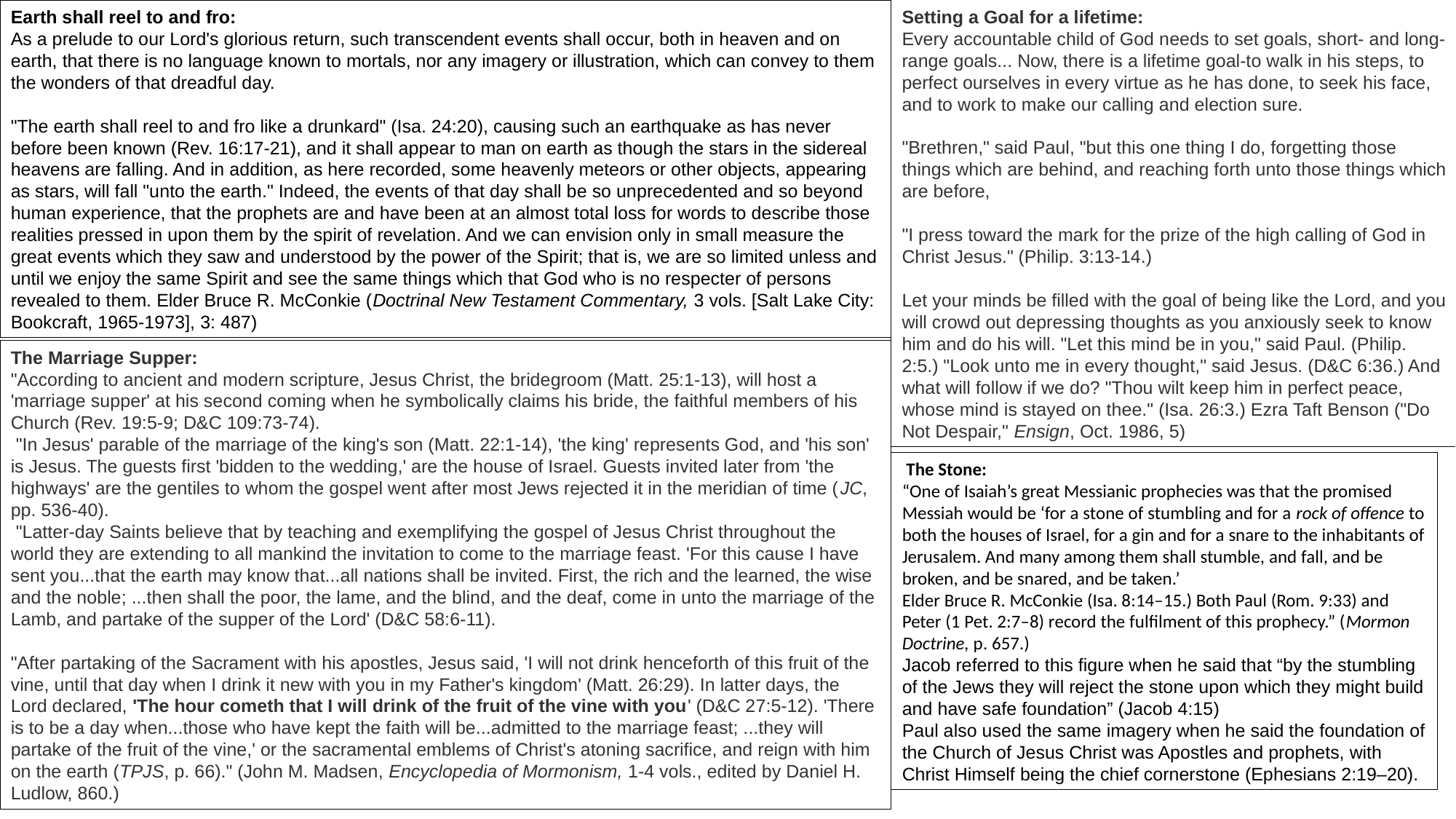

Earth shall reel to and fro:
As a prelude to our Lord's glorious return, such transcendent events shall occur, both in heaven and on earth, that there is no language known to mortals, nor any imagery or illustration, which can convey to them the wonders of that dreadful day.

"The earth shall reel to and fro like a drunkard" (Isa. 24:20), causing such an earthquake as has never before been known (Rev. 16:17-21), and it shall appear to man on earth as though the stars in the sidereal heavens are falling. And in addition, as here recorded, some heavenly meteors or other objects, appearing as stars, will fall "unto the earth." Indeed, the events of that day shall be so unprecedented and so beyond human experience, that the prophets are and have been at an almost total loss for words to describe those realities pressed in upon them by the spirit of revelation. And we can envision only in small measure the great events which they saw and understood by the power of the Spirit; that is, we are so limited unless and until we enjoy the same Spirit and see the same things which that God who is no respecter of persons revealed to them. Elder Bruce R. McConkie (Doctrinal New Testament Commentary, 3 vols. [Salt Lake City: Bookcraft, 1965-1973], 3: 487)
Setting a Goal for a lifetime:
Every accountable child of God needs to set goals, short- and long-range goals... Now, there is a lifetime goal-to walk in his steps, to perfect ourselves in every virtue as he has done, to seek his face, and to work to make our calling and election sure.

"Brethren," said Paul, "but this one thing I do, forgetting those things which are behind, and reaching forth unto those things which are before,

"I press toward the mark for the prize of the high calling of God in Christ Jesus." (Philip. 3:13-14.)

Let your minds be filled with the goal of being like the Lord, and you will crowd out depressing thoughts as you anxiously seek to know him and do his will. "Let this mind be in you," said Paul. (Philip. 2:5.) "Look unto me in every thought," said Jesus. (D&C 6:36.) And what will follow if we do? "Thou wilt keep him in perfect peace, whose mind is stayed on thee." (Isa. 26:3.) Ezra Taft Benson ("Do Not Despair," Ensign, Oct. 1986, 5)
The Marriage Supper:
"According to ancient and modern scripture, Jesus Christ, the bridegroom (Matt. 25:1-13), will host a 'marriage supper' at his second coming when he symbolically claims his bride, the faithful members of his Church (Rev. 19:5-9; D&C 109:73-74).
 "In Jesus' parable of the marriage of the king's son (Matt. 22:1-14), 'the king' represents God, and 'his son' is Jesus. The guests first 'bidden to the wedding,' are the house of Israel. Guests invited later from 'the highways' are the gentiles to whom the gospel went after most Jews rejected it in the meridian of time (JC, pp. 536-40).
 "Latter-day Saints believe that by teaching and exemplifying the gospel of Jesus Christ throughout the world they are extending to all mankind the invitation to come to the marriage feast. 'For this cause I have sent you...that the earth may know that...all nations shall be invited. First, the rich and the learned, the wise and the noble; ...then shall the poor, the lame, and the blind, and the deaf, come in unto the marriage of the Lamb, and partake of the supper of the Lord' (D&C 58:6-11).

"After partaking of the Sacrament with his apostles, Jesus said, 'I will not drink henceforth of this fruit of the vine, until that day when I drink it new with you in my Father's kingdom' (Matt. 26:29). In latter days, the Lord declared, 'The hour cometh that I will drink of the fruit of the vine with you' (D&C 27:5-12). 'There is to be a day when...those who have kept the faith will be...admitted to the marriage feast; ...they will partake of the fruit of the vine,' or the sacramental emblems of Christ's atoning sacrifice, and reign with him on the earth (TPJS, p. 66)." (John M. Madsen, Encyclopedia of Mormonism, 1-4 vols., edited by Daniel H. Ludlow, 860.)
 The Stone:
“One of Isaiah’s great Messianic prophecies was that the promised Messiah would be ‘for a stone of stumbling and for a rock of offence to both the houses of Israel, for a gin and for a snare to the inhabitants of Jerusalem. And many among them shall stumble, and fall, and be broken, and be snared, and be taken.’
Elder Bruce R. McConkie (Isa. 8:14–15.) Both Paul (Rom. 9:33) and Peter (1 Pet. 2:7–8) record the fulfilment of this prophecy.” (Mormon Doctrine, p. 657.)
Jacob referred to this figure when he said that “by the stumbling of the Jews they will reject the stone upon which they might build and have safe foundation” (Jacob 4:15)
Paul also used the same imagery when he said the foundation of the Church of Jesus Christ was Apostles and prophets, with Christ Himself being the chief cornerstone (Ephesians 2:19–20).